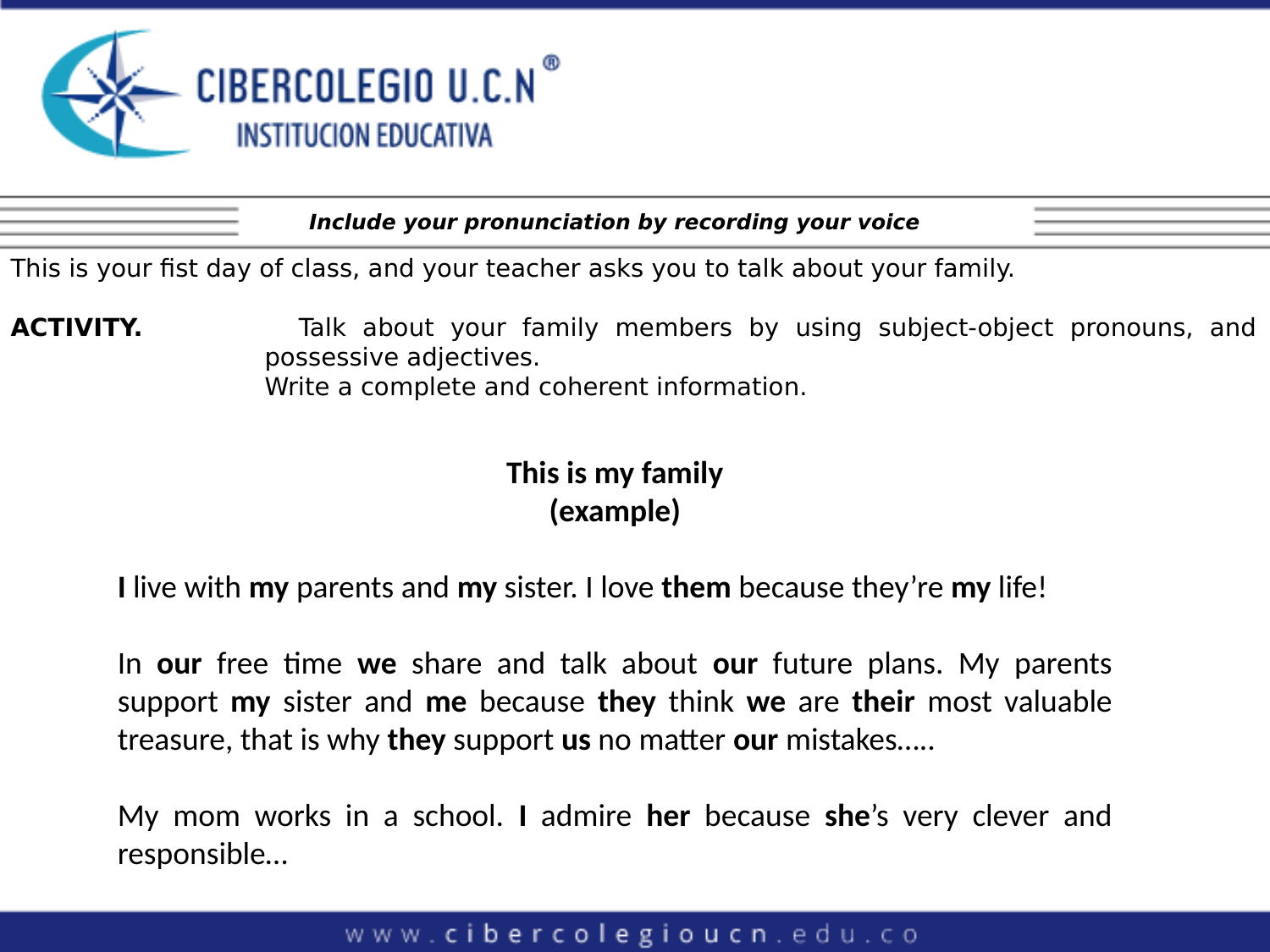

Include your pronunciation by recording your voice
This is your fist day of class, and your teacher asks you to talk about your family.

ACTIVITY.    	Talk about your family members by using subject-object pronouns, and 		possessive adjectives.
		Write a complete and coherent information.
This is my family
(example)

I live with my parents and my sister. I love them because they’re my life!

In our free time we share and talk about our future plans. My parents support my sister and me because they think we are their most valuable treasure, that is why they support us no matter our mistakes…..

My mom works in a school. I admire her because she’s very clever and responsible…